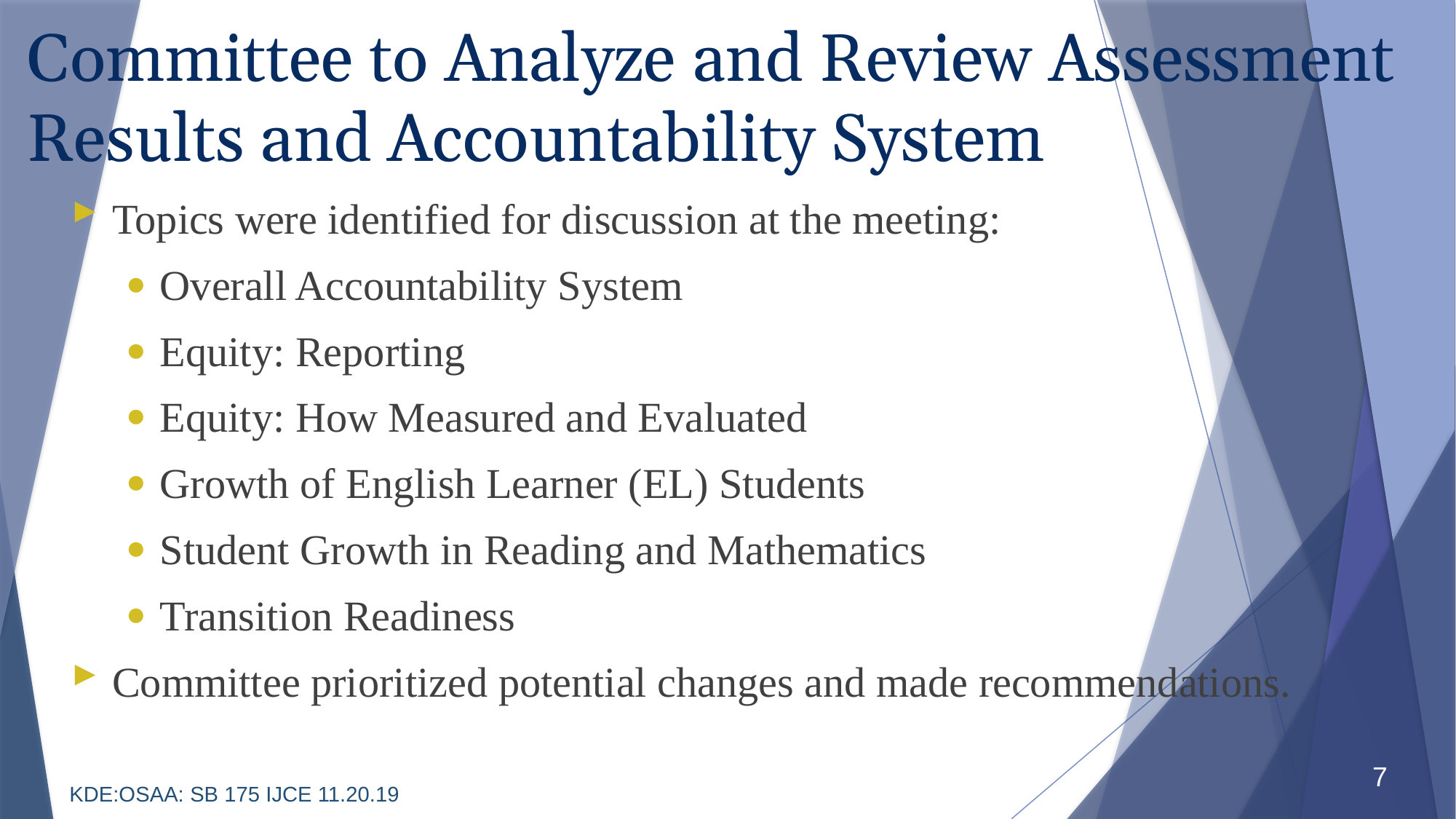

# Committee to Analyze and Review Assessment Results and Accountability System
Topics were identified for discussion at the meeting:
Overall Accountability System
Equity: Reporting
Equity: How Measured and Evaluated
Growth of English Learner (EL) Students
Student Growth in Reading and Mathematics
Transition Readiness
Committee prioritized potential changes and made recommendations.
7
KDE:OSAA: SB 175 IJCE 11.20.19